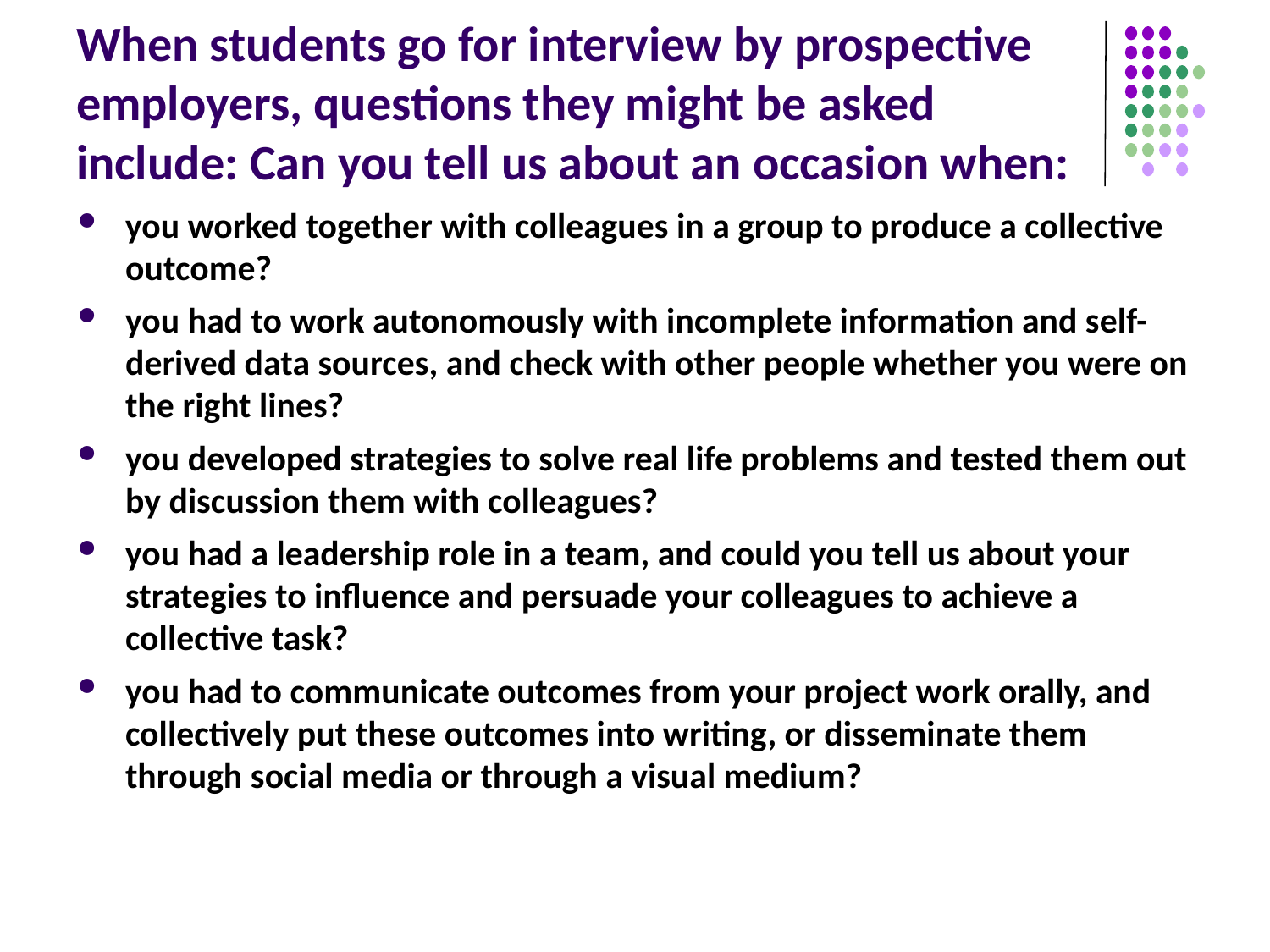

# When students go for interview by prospective employers, questions they might be asked include: Can you tell us about an occasion when:
you worked together with colleagues in a group to produce a collective outcome?
you had to work autonomously with incomplete information and self-derived data sources, and check with other people whether you were on the right lines?
you developed strategies to solve real life problems and tested them out by discussion them with colleagues?
you had a leadership role in a team, and could you tell us about your strategies to influence and persuade your colleagues to achieve a collective task?
you had to communicate outcomes from your project work orally, and collectively put these outcomes into writing, or disseminate them through social media or through a visual medium?